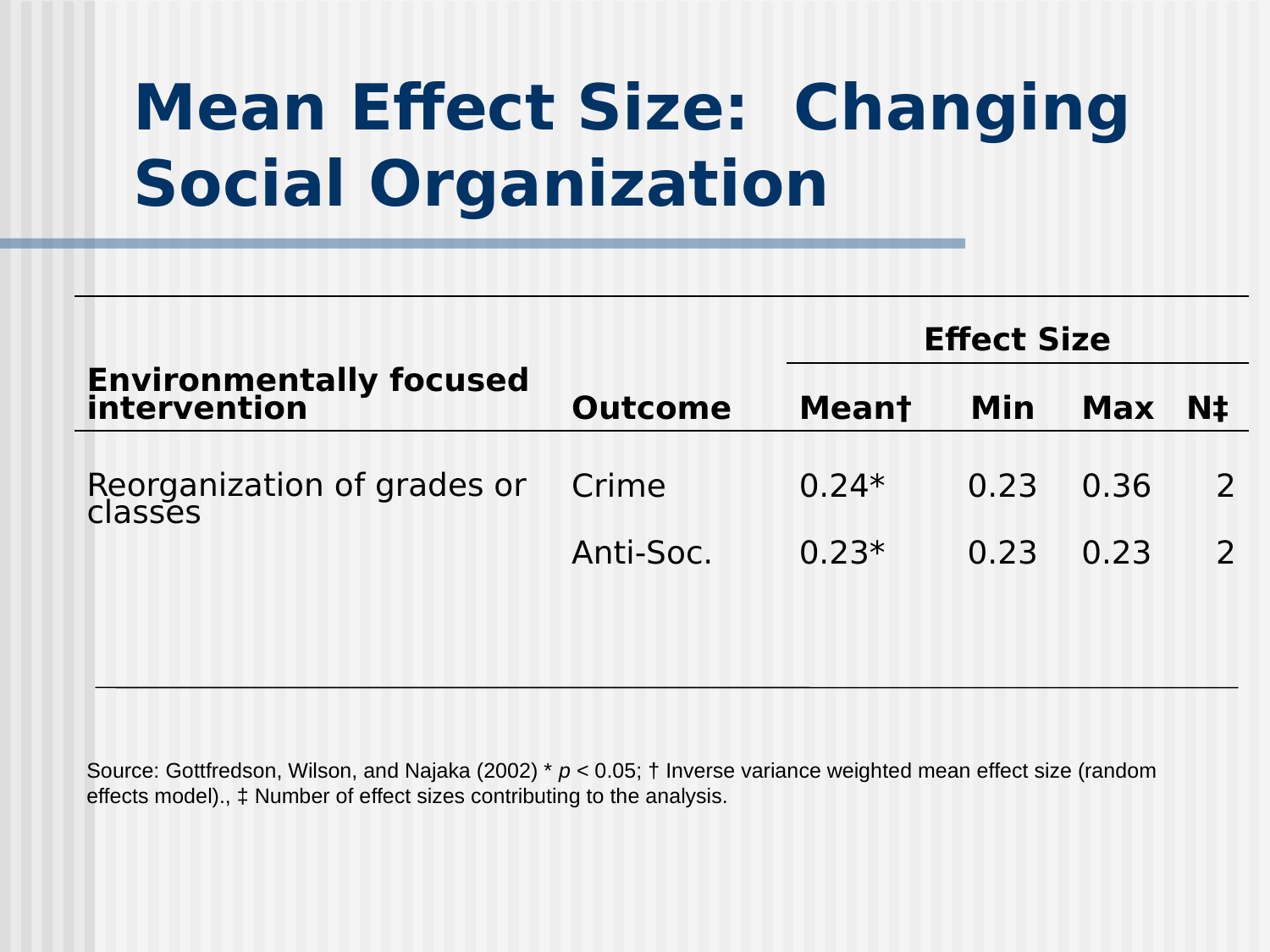

# Mean Effect Size:  Changing Social Organization
| Environmentally focused intervention | Outcome | Effect Size |  |  |  |
| --- | --- | --- | --- | --- | --- |
|  |  | Mean† | Min | Max | N‡ |
| Reorganization of grades or classes | Crime | 0.24\* | 0.23 | 0.36 | 2 |
|  | Anti-Soc. | 0.23\* | 0.23 | 0.23 | 2 |
|  |  |  |  |  |  |

Source: Gottfredson, Wilson, and Najaka (2002) * p < 0.05; † Inverse variance weighted mean effect size (random effects model)., ‡ Number of effect sizes contributing to the analysis.